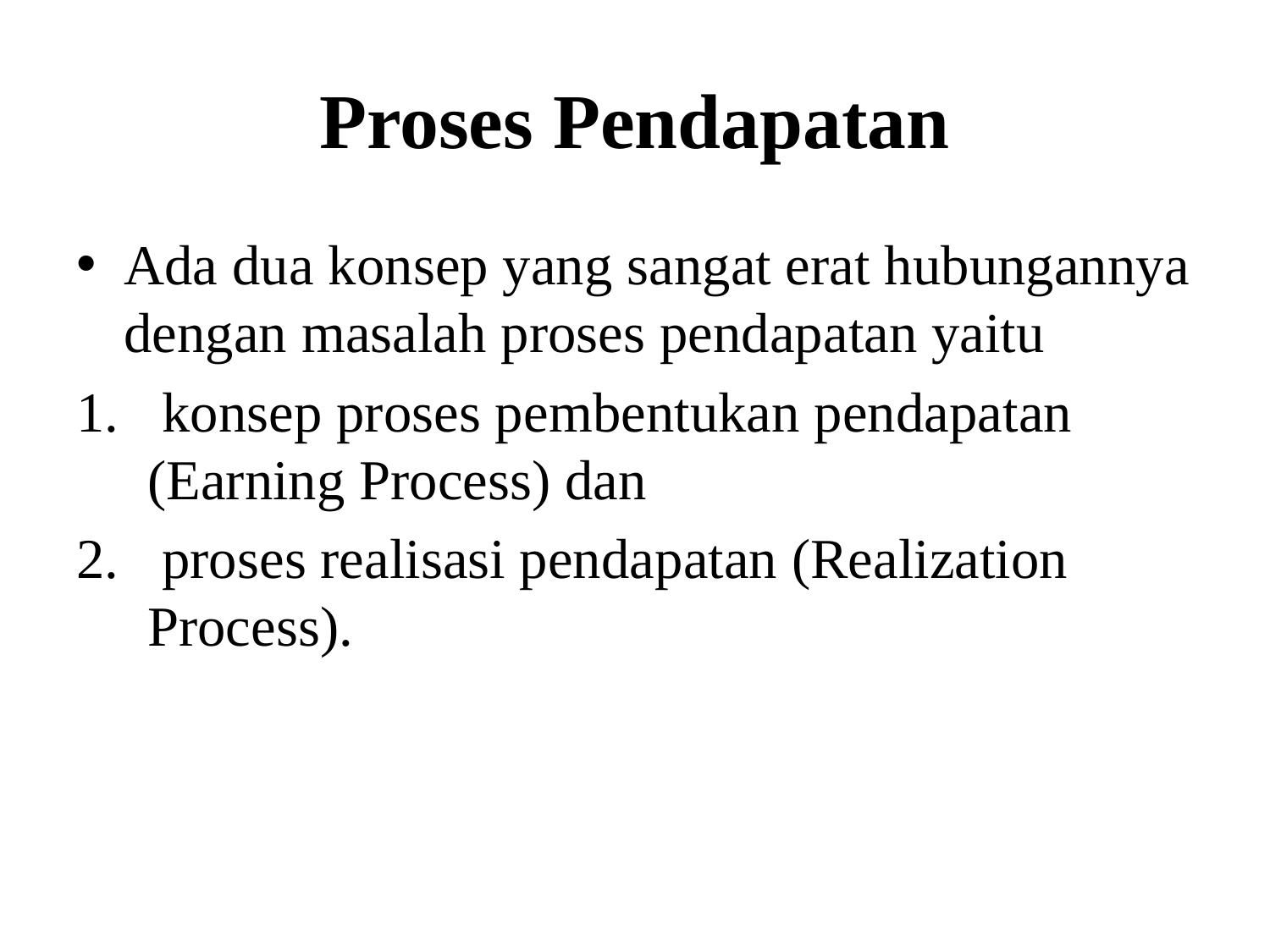

# Proses Pendapatan
Ada dua konsep yang sangat erat hubungannya dengan masalah proses pendapatan yaitu
 konsep proses pembentukan pendapatan (Earning Process) dan
 proses realisasi pendapatan (Realization Process).